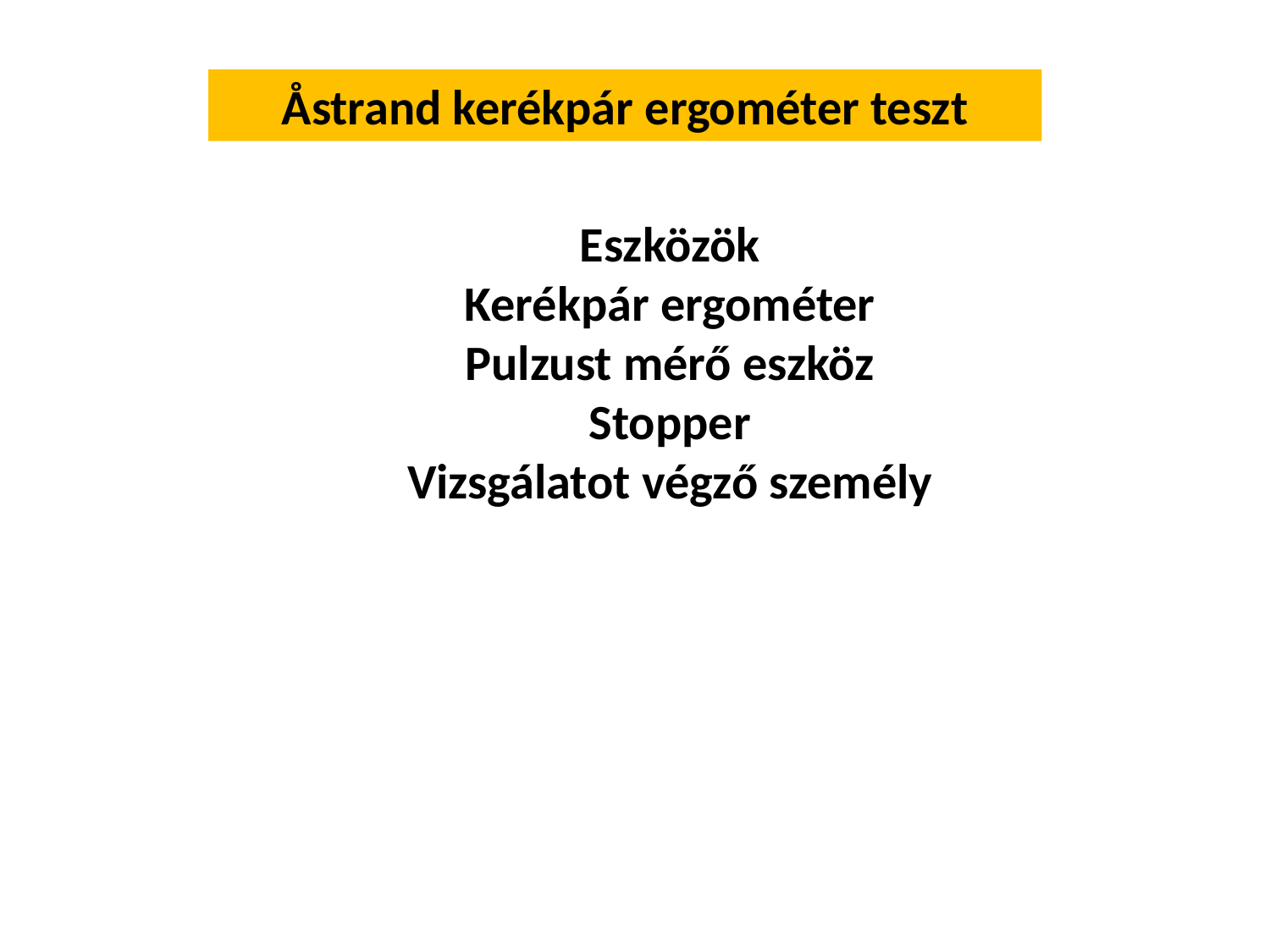

Åstrand kerékpár ergométer teszt
Eszközök
Kerékpár ergométer
Pulzust mérő eszköz
Stopper
Vizsgálatot végző személy